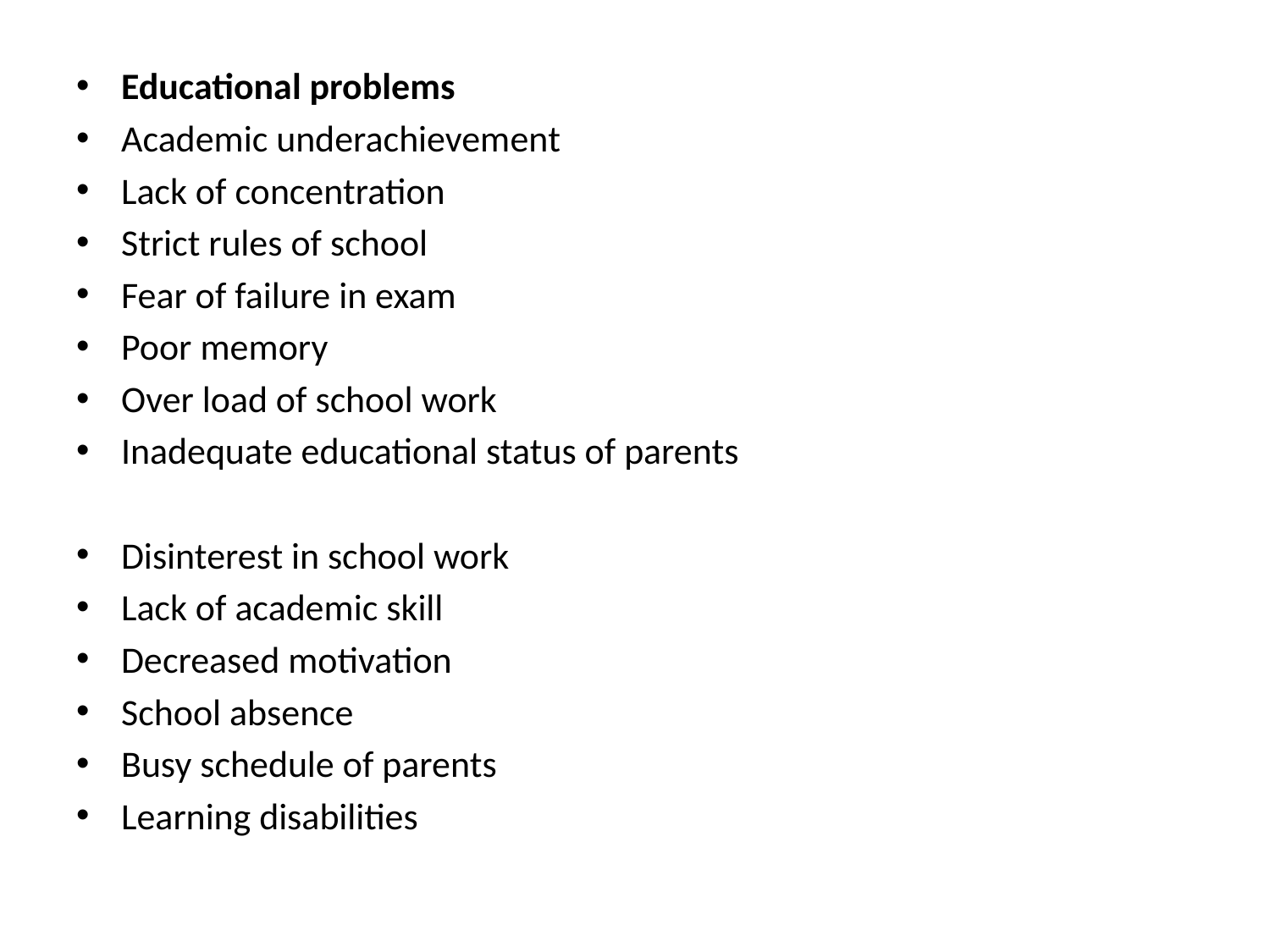

Educational problems
Academic underachievement
Lack of concentration
Strict rules of school
Fear of failure in exam
Poor memory
Over load of school work
Inadequate educational status of parents

Disinterest in school work
Lack of academic skill
Decreased motivation
School absence
Busy schedule of parents
Learning disabilities